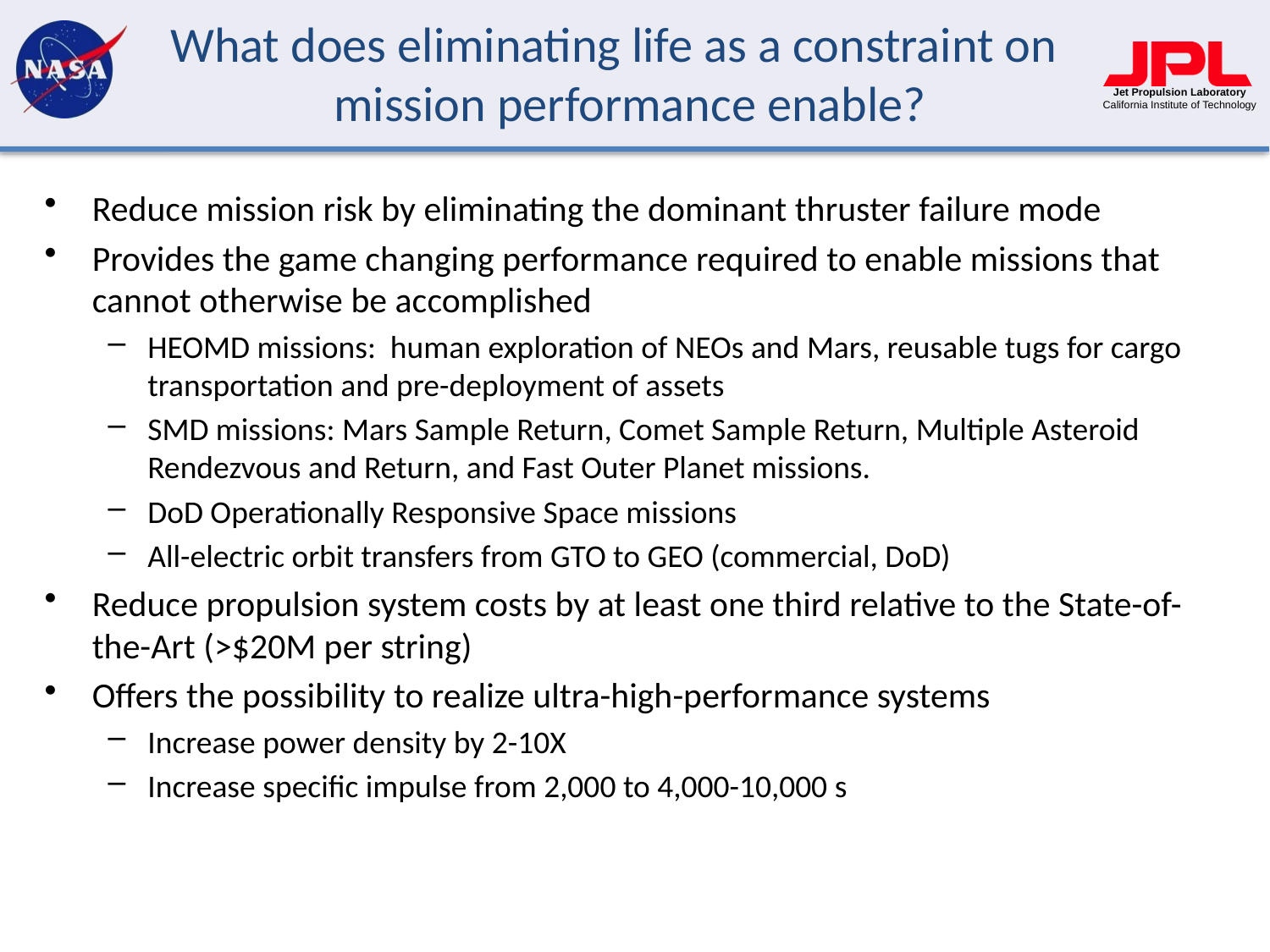

# What does eliminating life as a constraint on mission performance enable?
Reduce mission risk by eliminating the dominant thruster failure mode
Provides the game changing performance required to enable missions that cannot otherwise be accomplished
HEOMD missions:  human exploration of NEOs and Mars, reusable tugs for cargo transportation and pre-deployment of assets
SMD missions: Mars Sample Return, Comet Sample Return, Multiple Asteroid Rendezvous and Return, and Fast Outer Planet missions.
DoD Operationally Responsive Space missions
All-electric orbit transfers from GTO to GEO (commercial, DoD)
Reduce propulsion system costs by at least one third relative to the State-of-the-Art (>$20M per string)
Offers the possibility to realize ultra-high-performance systems
Increase power density by 2-10X
Increase specific impulse from 2,000 to 4,000-10,000 s